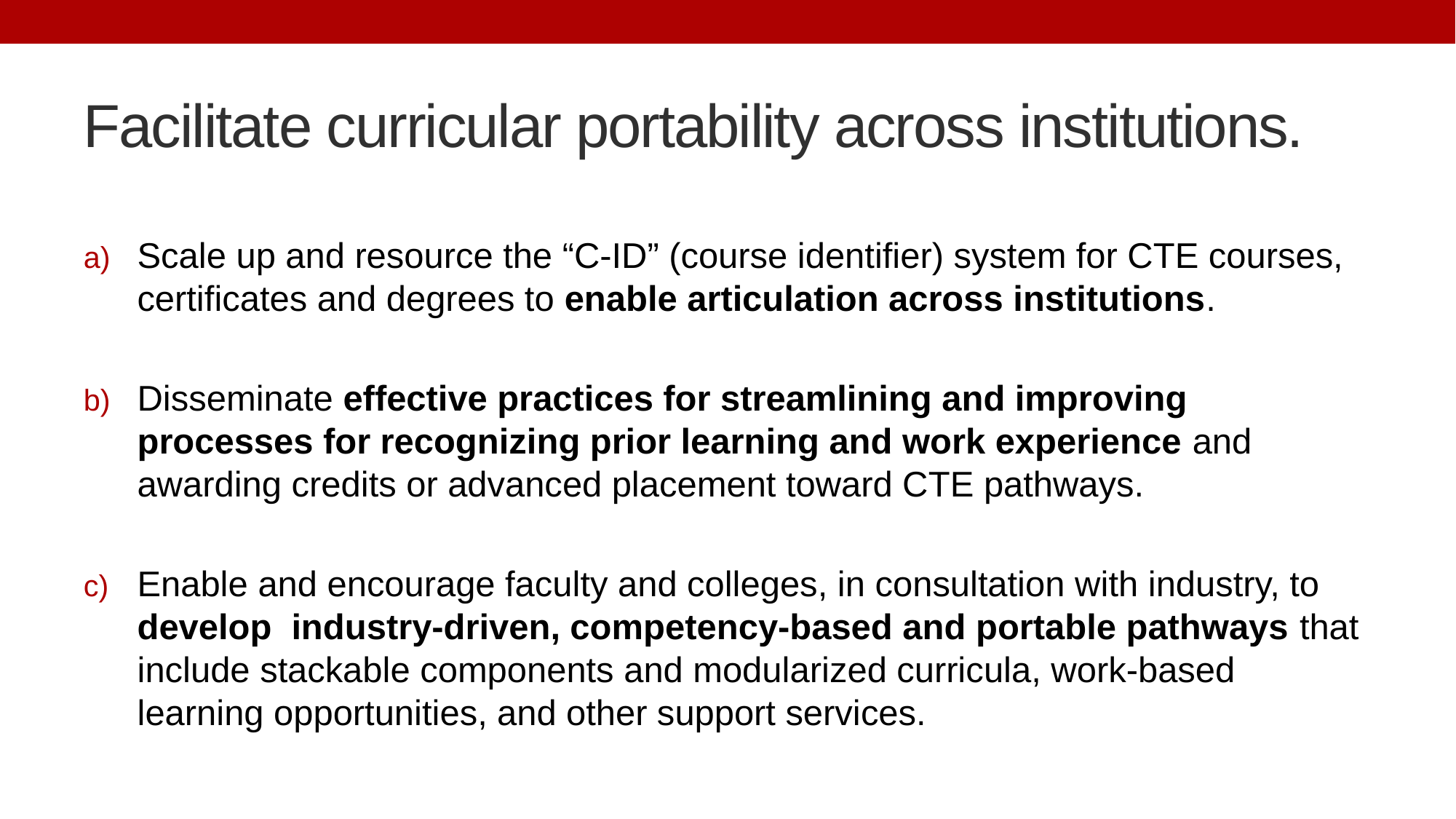

# Facilitate curricular portability across institutions.
Scale up and resource the “C-ID” (course identifier) system for CTE courses, certificates and degrees to enable articulation across institutions.

Disseminate effective practices for streamlining and improving processes for recognizing prior learning and work experience and awarding credits or advanced placement toward CTE pathways.

Enable and encourage faculty and colleges, in consultation with industry, to develop  industry-driven, competency-based and portable pathways that include stackable components and modularized curricula, work-based learning opportunities, and other support services.